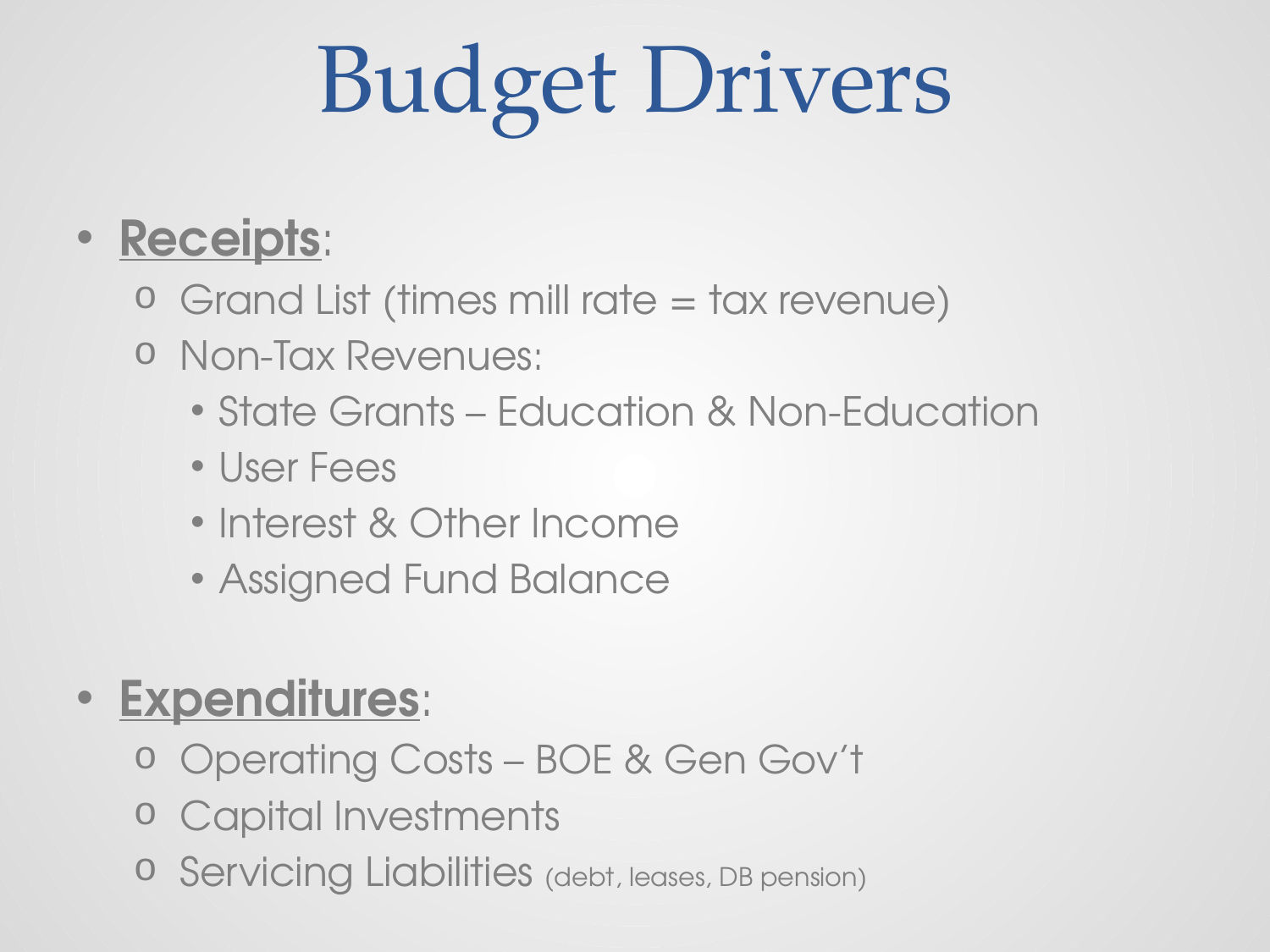

# Budget Drivers
Receipts:
 Grand List (times mill rate = tax revenue)
 Non-Tax Revenues:
State Grants – Education & Non-Education
User Fees
Interest & Other Income
Assigned Fund Balance

Expenditures:
 Operating Costs – BOE & Gen Gov’t
 Capital Investments
 Servicing Liabilities (debt, leases, DB pension)